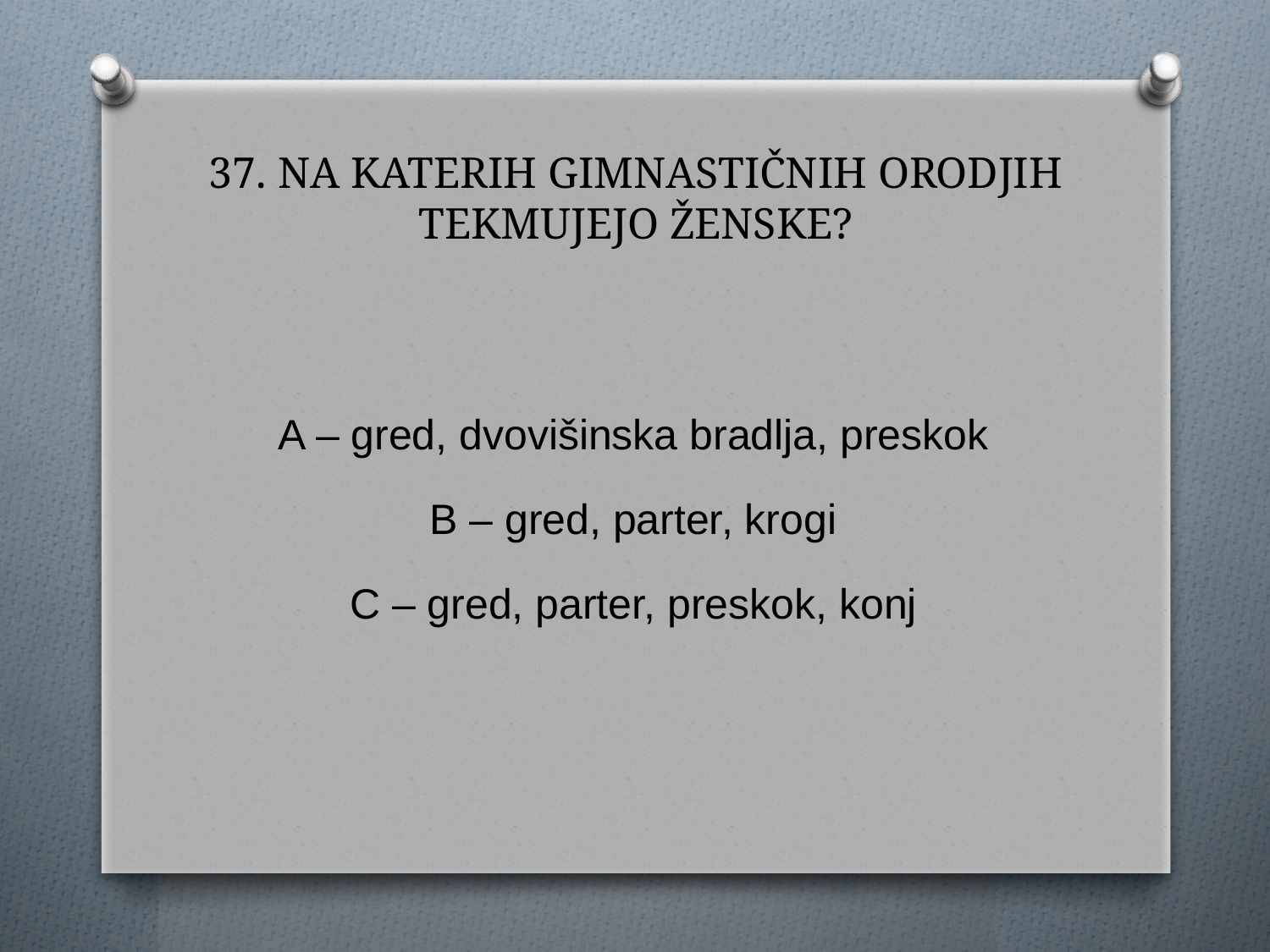

# 37. NA KATERIH GIMNASTIČNIH ORODJIH TEKMUJEJO ŽENSKE?
A – gred, dvovišinska bradlja, preskok
B – gred, parter, krogi
C – gred, parter, preskok, konj